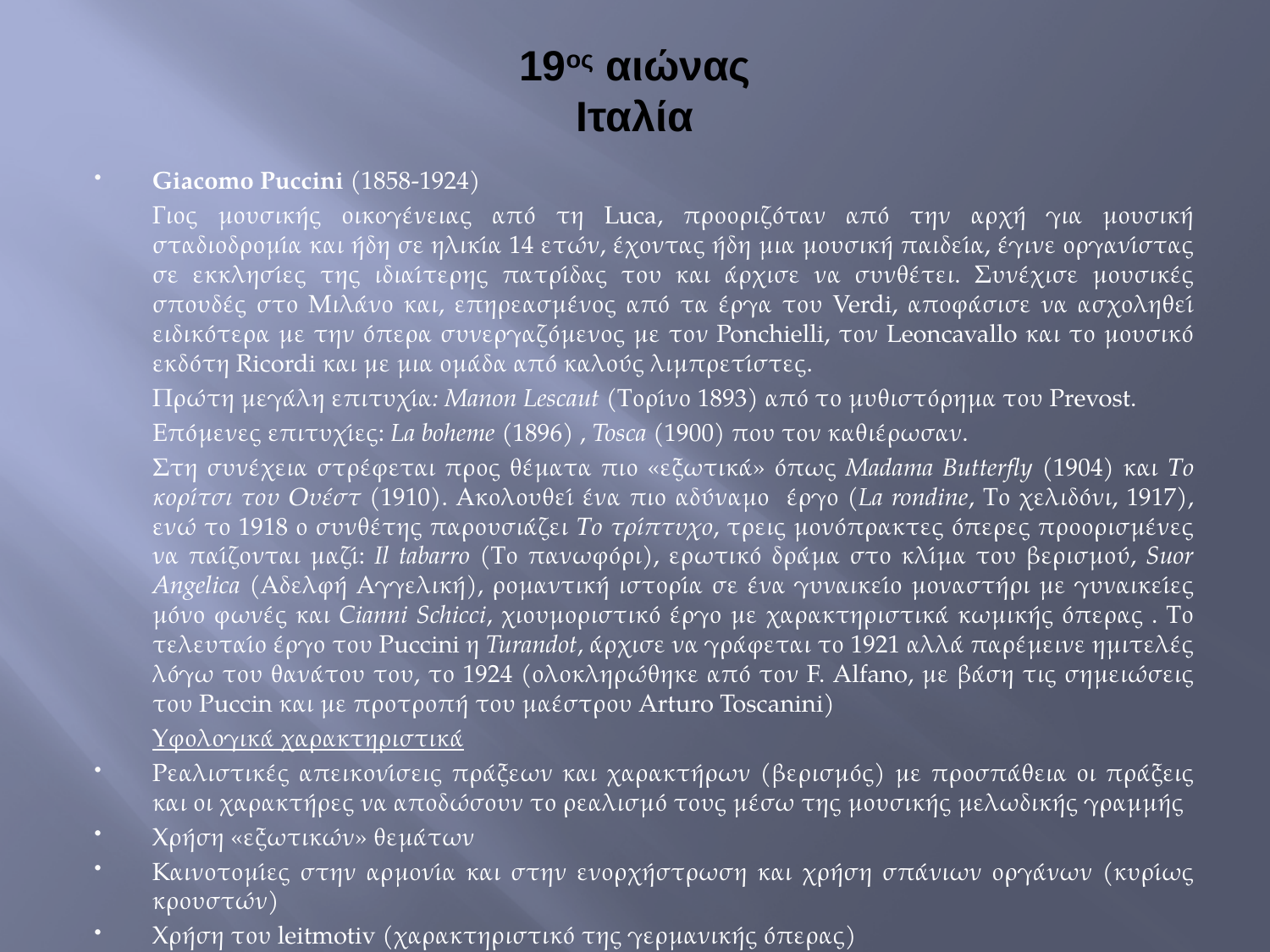

# 19ος αιώνας Ιταλία
Giacomo Puccini (1858-1924)
	Γιος μουσικής οικογένειας από τη Luca, προοριζόταν από την αρχή για μουσική σταδιοδρομία και ήδη σε ηλικία 14 ετών, έχοντας ήδη μια μουσική παιδεία, έγινε οργανίστας σε εκκλησίες της ιδιαίτερης πατρίδας του και άρχισε να συνθέτει. Συνέχισε μουσικές σπουδές στο Μιλάνο και, επηρεασμένος από τα έργα του Verdi, αποφάσισε να ασχοληθεί ειδικότερα με την όπερα συνεργαζόμενος με τον Ponchielli, τον Leoncavallo και το μουσικό εκδότη Ricordi και με μια ομάδα από καλούς λιμπρετίστες.
	Πρώτη μεγάλη επιτυχία: Manon Lescaut (Τορίνο 1893) από το μυθιστόρημα του Prevost.
	Επόμενες επιτυχίες: La boheme (1896) , Tosca (1900) που τον καθιέρωσαν.
	Στη συνέχεια στρέφεται προς θέματα πιο «εξωτικά» όπως Madama Butterfly (1904) και Το κορίτσι του Ουέστ (1910). Ακολουθεί ένα πιο αδύναμο  έργο (La rondine, Το χελιδόνι, 1917), ενώ το 1918 ο συνθέτης παρουσιάζει Το τρίπτυχο, τρεις μονόπρακτες όπερες προορισμένες να παίζονται μαζί: Il tabarro (Το πανωφόρι), ερωτικό δράμα στο κλίμα του βερισμού, Suor Angelica (Αδελφή Αγγελική), ρομαντική ιστορία σε ένα γυναικείο μοναστήρι με γυναικείες μόνο φωνές και Cianni Schicci, χιουμοριστικό έργο με χαρακτηριστικά κωμικής όπερας . Το τελευταίο έργο του Puccini η Turandot, άρχισε να γράφεται το 1921 αλλά παρέμεινε ημιτελές λόγω του θανάτου του, το 1924 (ολοκληρώθηκε από τον F. Alfano, με βάση τις σημειώσεις του Puccin και με προτροπή του μαέστρου Arturo Toscanini)
	Υφολογικά χαρακτηριστικά
Ρεαλιστικές απεικονίσεις πράξεων και χαρακτήρων (βερισμός) με προσπάθεια οι πράξεις και οι χαρακτήρες να αποδώσουν το ρεαλισμό τους μέσω της μουσικής μελωδικής γραμμής
Χρήση «εξωτικών» θεμάτων
Καινοτομίες στην αρμονία και στην ενορχήστρωση και χρήση σπάνιων οργάνων (κυρίως κρουστών)
Χρήση του leitmotiv (χαρακτηριστικό της γερμανικής όπερας)
Σύντομες άριες (συνηθέστερη μορφή ΑΑ) και σφιχτή ενσωμάτωση της χορωδίας στην πλοκή